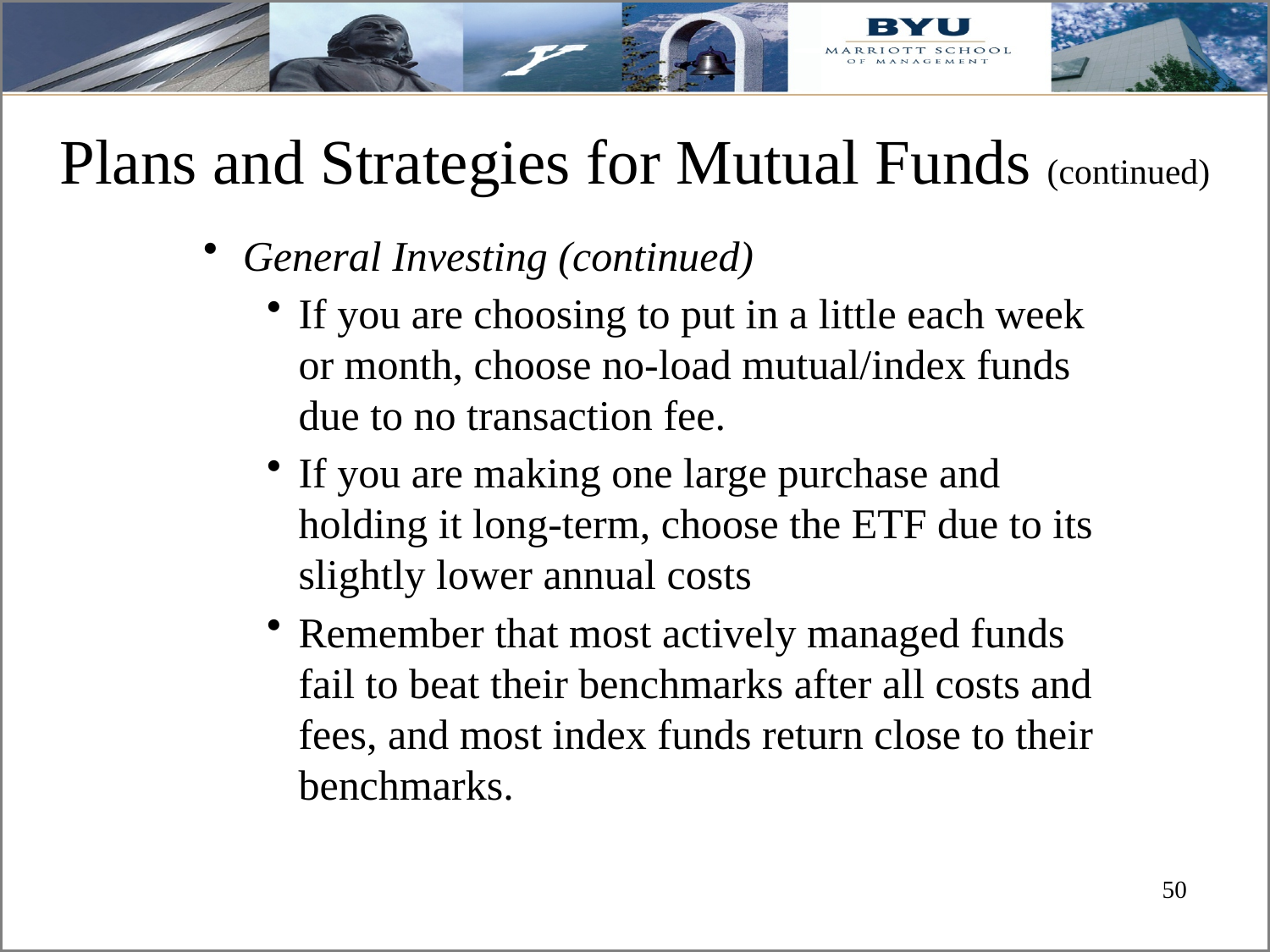

# Plans and Strategies for Mutual Funds (continued)
General Investing (continued)
If you are choosing to put in a little each week or month, choose no-load mutual/index funds due to no transaction fee.
If you are making one large purchase and holding it long-term, choose the ETF due to its slightly lower annual costs
Remember that most actively managed funds fail to beat their benchmarks after all costs and fees, and most index funds return close to their benchmarks.